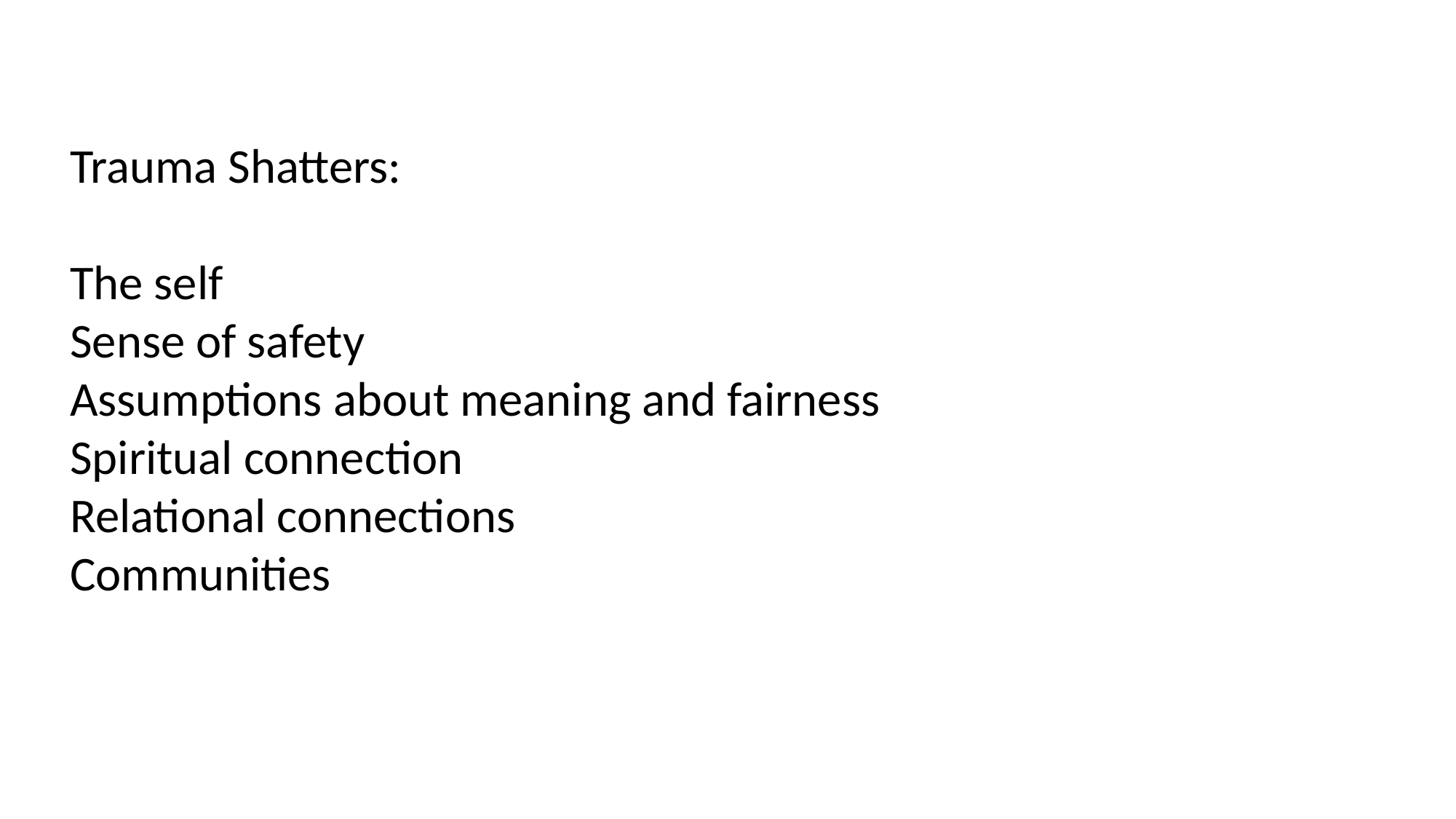

Trauma Shatters:
The self
Sense of safety
Assumptions about meaning and fairness
Spiritual connection
Relational connections
Communities